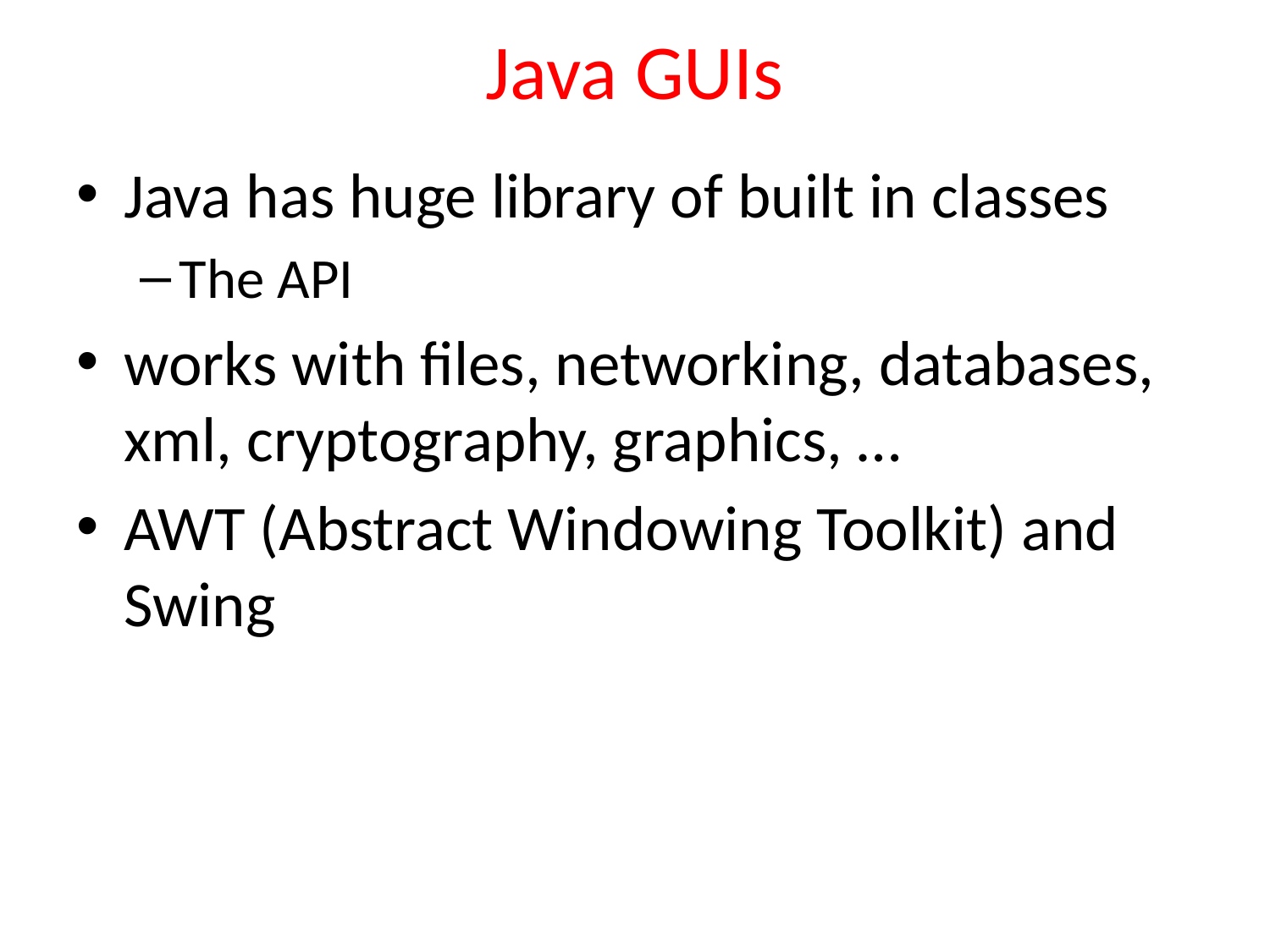

# Java GUIs
Java has huge library of built in classes
The API
works with files, networking, databases, xml, cryptography, graphics, …
AWT (Abstract Windowing Toolkit) and Swing